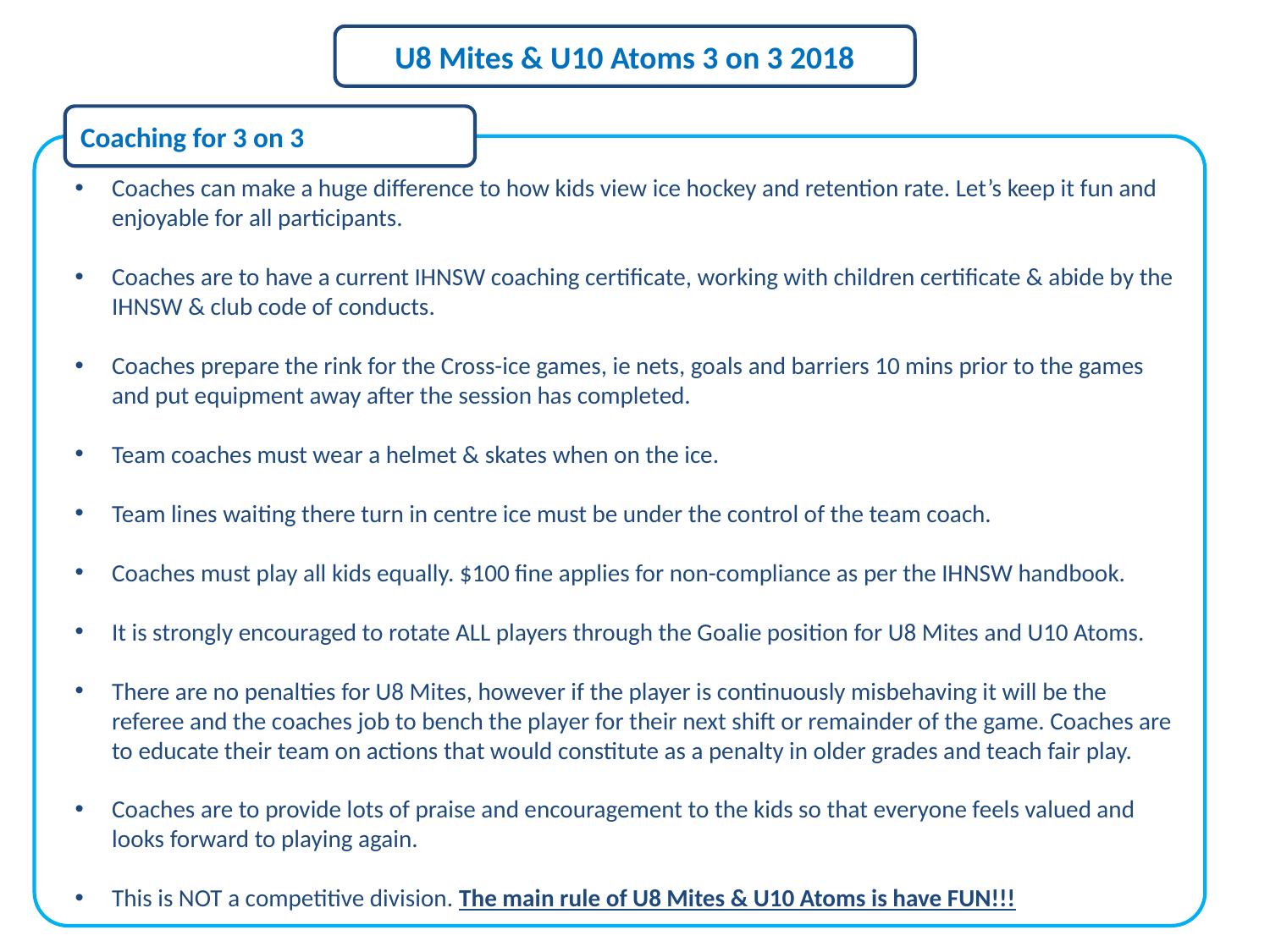

U8 Mites & U10 Atoms 3 on 3 2018
Coaching for 3 on 3

Coaches can make a huge difference to how kids view ice hockey and retention rate. Let’s keep it fun and enjoyable for all participants.

Coaches are to have a current IHNSW coaching certificate, working with children certificate & abide by the IHNSW & club code of conducts.

Coaches prepare the rink for the Cross-ice games, ie nets, goals and barriers 10 mins prior to the games and put equipment away after the session has completed.

Team coaches must wear a helmet & skates when on the ice.

Team lines waiting there turn in centre ice must be under the control of the team coach.

Coaches must play all kids equally. $100 fine applies for non-compliance as per the IHNSW handbook.

It is strongly encouraged to rotate ALL players through the Goalie position for U8 Mites and U10 Atoms.

There are no penalties for U8 Mites, however if the player is continuously misbehaving it will be the referee and the coaches job to bench the player for their next shift or remainder of the game. Coaches are to educate their team on actions that would constitute as a penalty in older grades and teach fair play.

Coaches are to provide lots of praise and encouragement to the kids so that everyone feels valued and looks forward to playing again.

This is NOT a competitive division. The main rule of U8 Mites & U10 Atoms is have FUN!!!